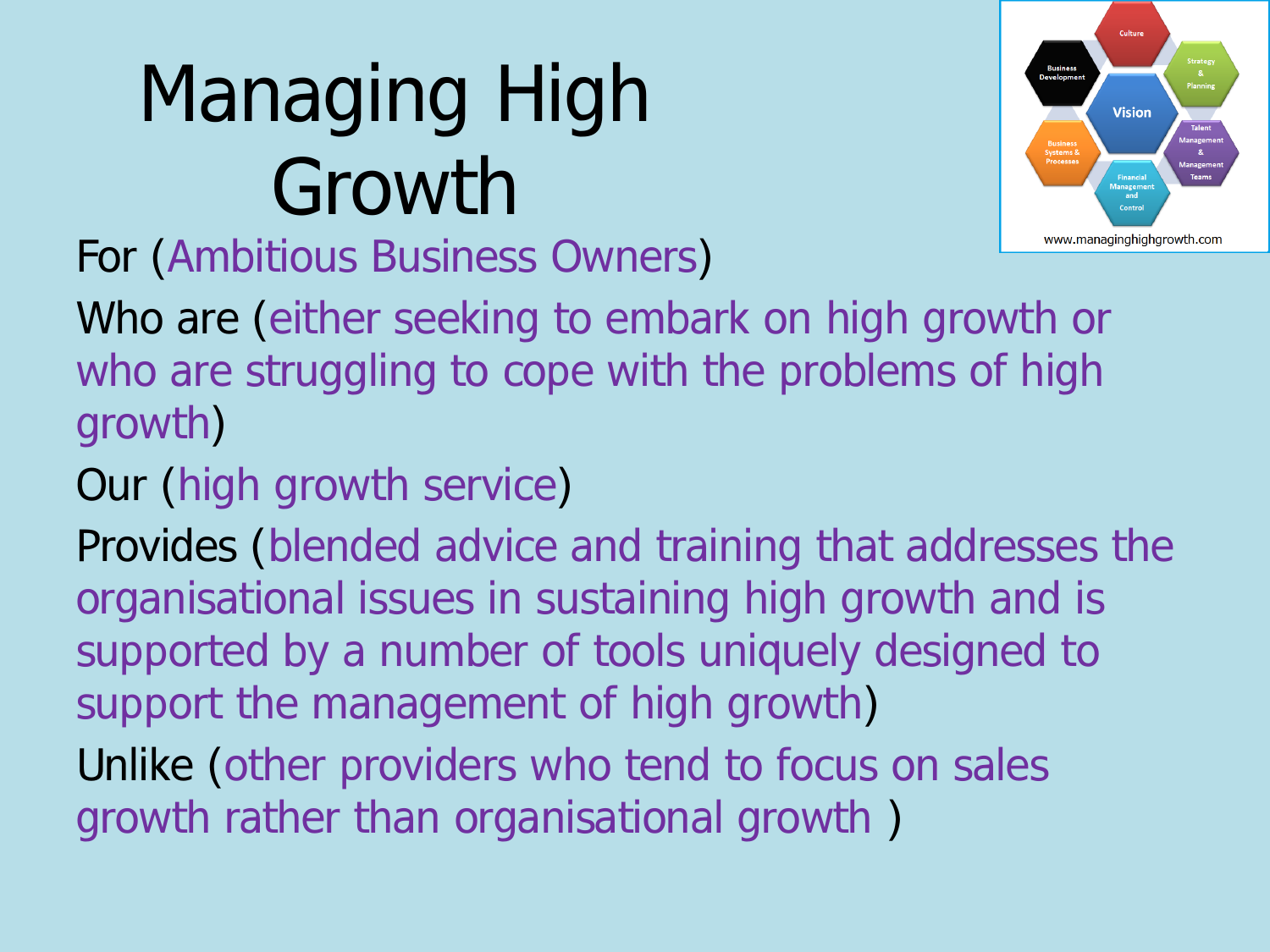

Managing High Growth
For (Ambitious Business Owners)
Who are (either seeking to embark on high growth or who are struggling to cope with the problems of high growth)
Our (high growth service)
Provides (blended advice and training that addresses the organisational issues in sustaining high growth and is supported by a number of tools uniquely designed to support the management of high growth)
Unlike (other providers who tend to focus on sales growth rather than organisational growth )